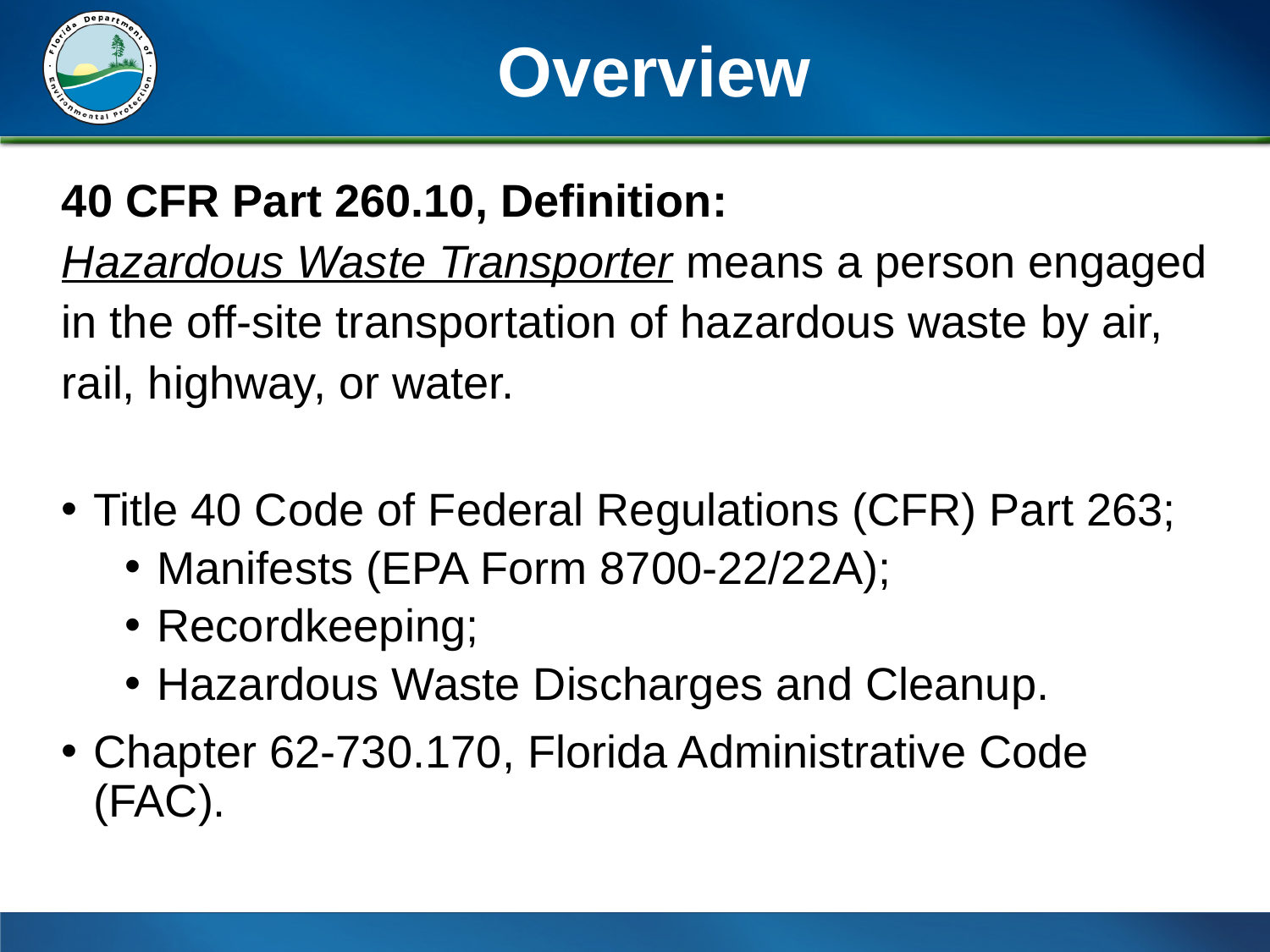

# Overview
40 CFR Part 260.10, Definition:
Hazardous Waste Transporter means a person engaged in the off-site transportation of hazardous waste by air, rail, highway, or water.

Title 40 Code of Federal Regulations (CFR) Part 263;
Manifests (EPA Form 8700-22/22A);
Recordkeeping;
Hazardous Waste Discharges and Cleanup.
Chapter 62-730.170, Florida Administrative Code (FAC).